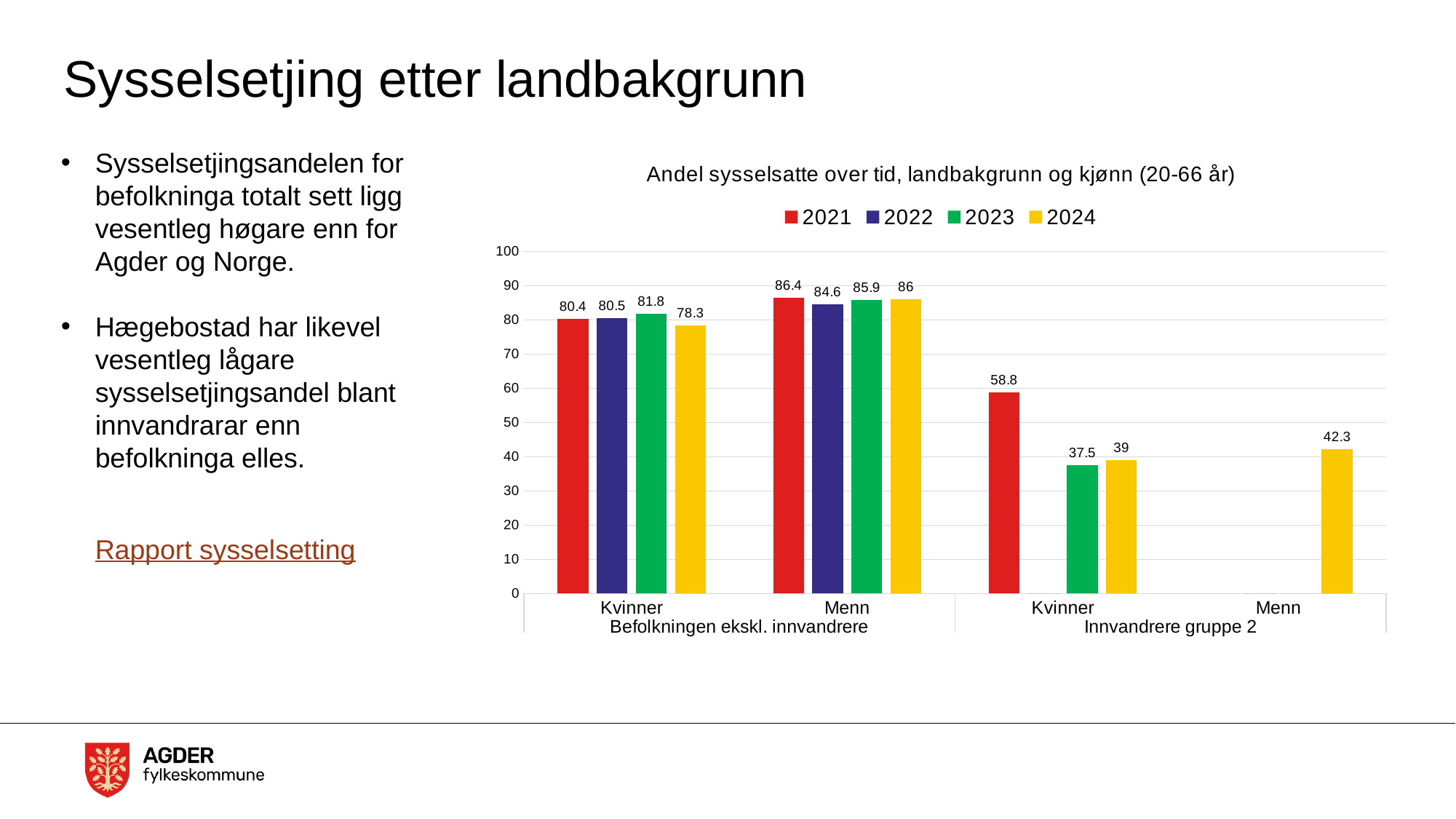

# Sysselsetjing etter landbakgrunn
Sysselsetjingsandelen for befolkninga totalt sett ligg vesentleg høgare enn for Agder og Norge.

Hægebostad har likevel vesentleg lågare sysselsetjingsandel blant innvandrarar enn befolkninga elles.

### Chart: Andel sysselsatte over tid, landbakgrunn og kjønn (20-66 år)

| Category | 2021 | 2022 | 2023 | 2024 |
|---|---|---|---|---|
| Kvinner | 80.4 | 80.5 | 81.8 | 78.3 |
| Menn | 86.4 | 84.6 | 85.9 | 86.0 |
| Kvinner | 58.8 | 0.0 | 37.5 | 39.0 |
| Menn | None | 0.0 | 0.0 | 42.3 |
Rapport sysselsetting